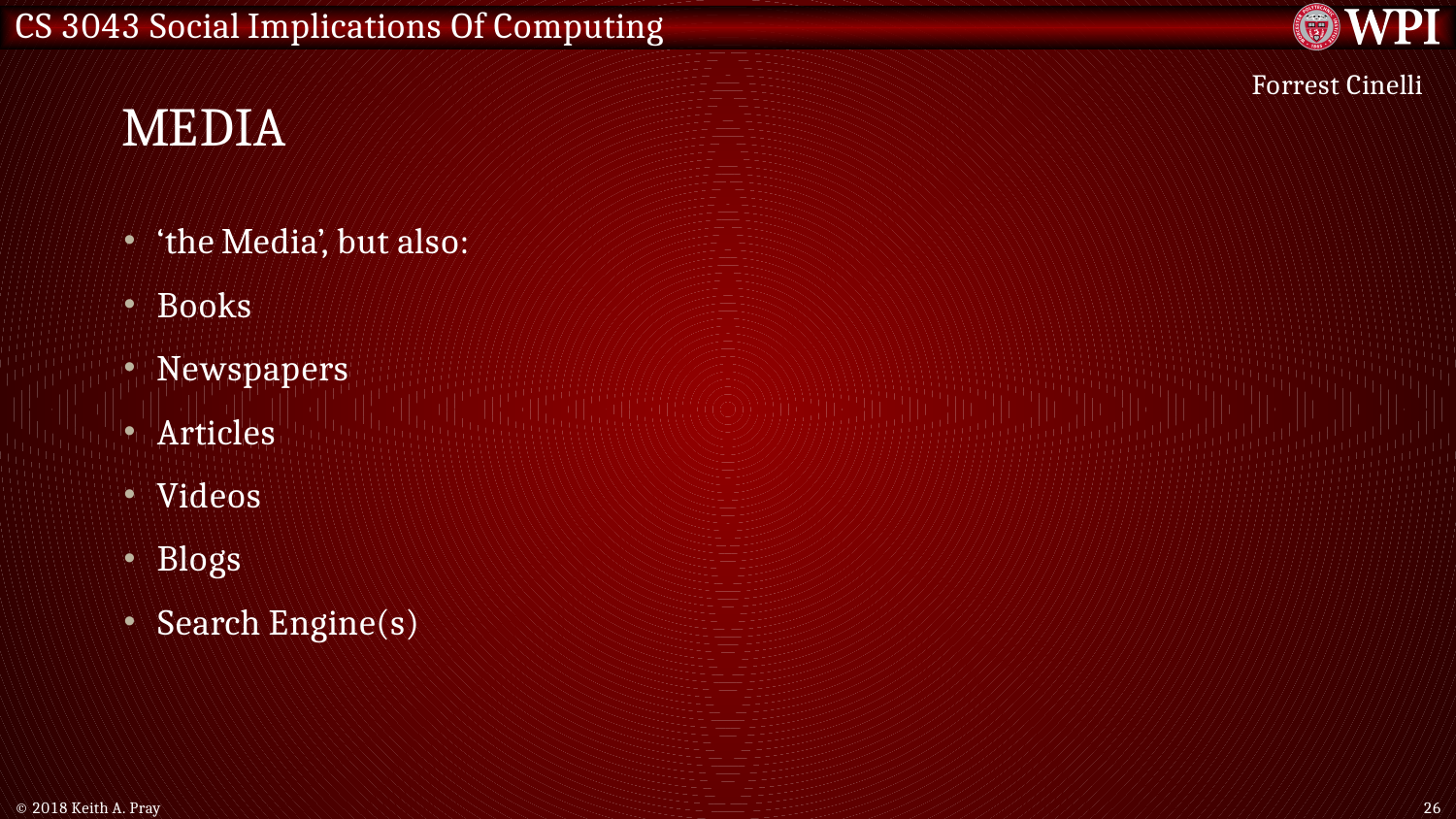

# Media
Forrest Cinelli
‘the Media’, but also:
Books
Newspapers
Articles
Videos
Blogs
Search Engine(s)

© 2018 Keith A. Pray
26